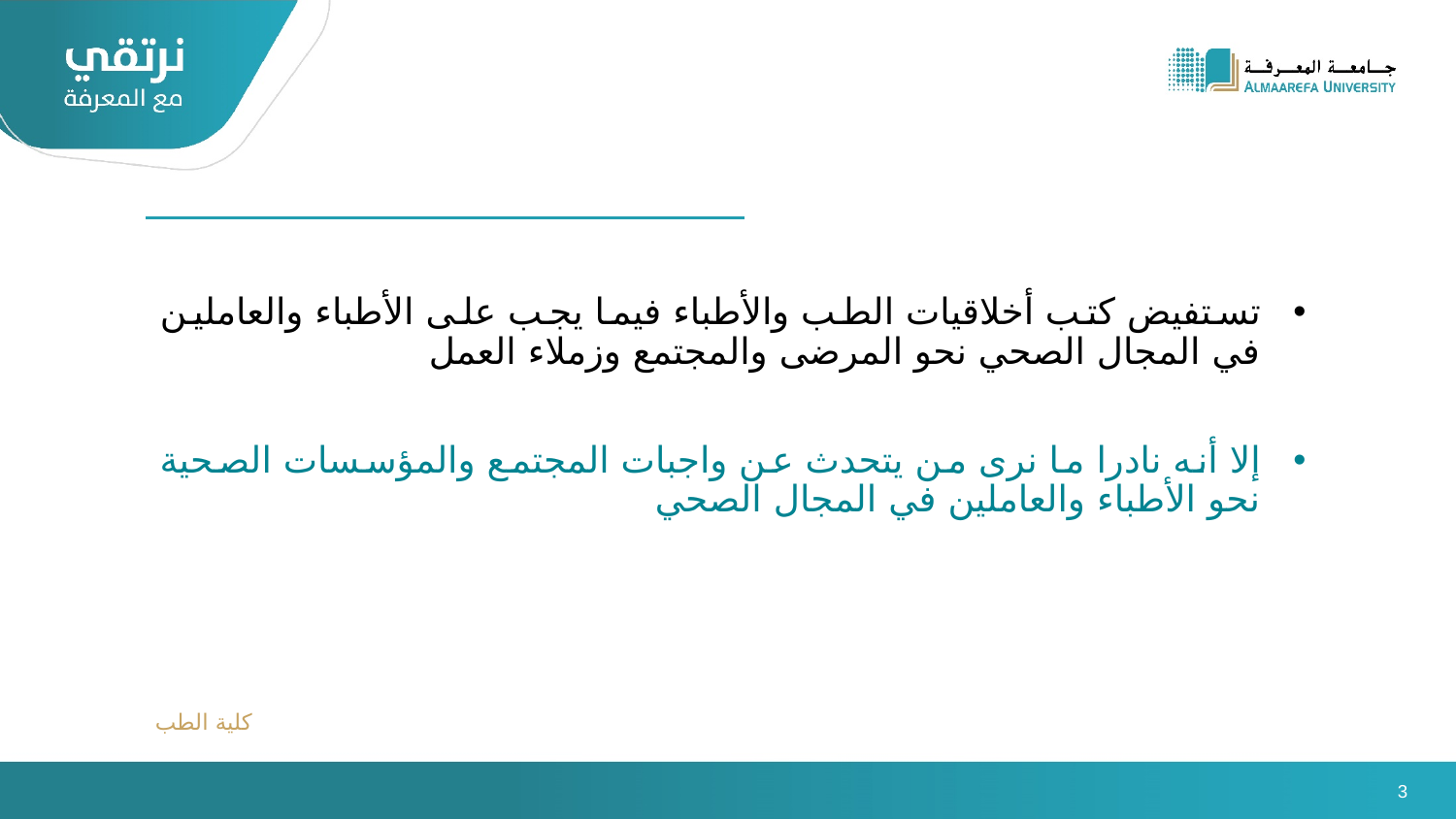

تستفيض كتب أخلاقيات الطب والأطباء فيما يجب على الأطباء والعاملين في المجال الصحي نحو المرضى والمجتمع وزملاء العمل

إلا أنه نادرا ما نرى من يتحدث عن واجبات المجتمع والمؤسسات الصحية نحو الأطباء والعاملين في المجال الصحي
كلية الطب